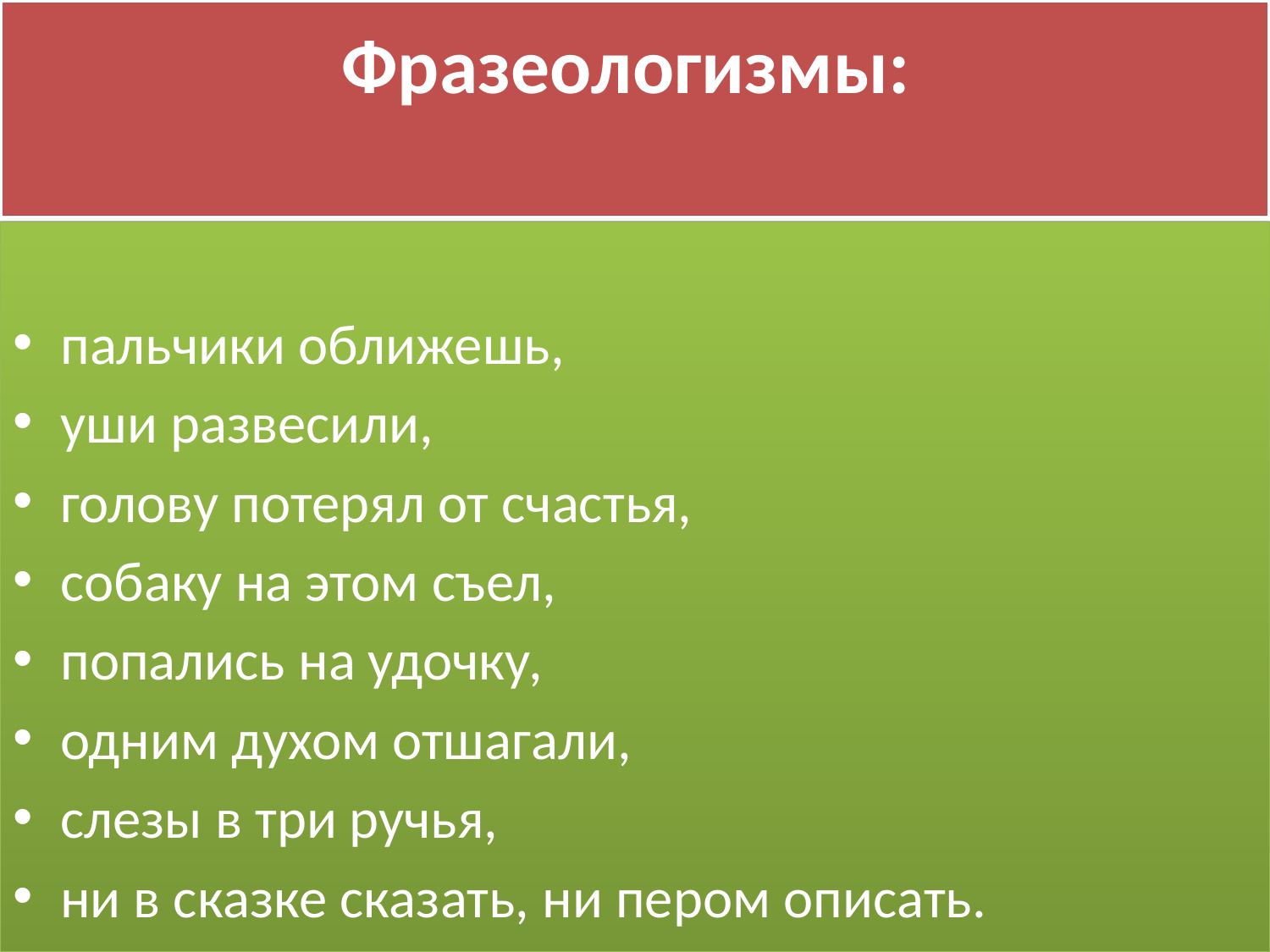

# Фразеологизмы:

пальчики оближешь,
уши развесили,
голову потерял от счастья,
собаку на этом съел,
попались на удочку,
одним духом отшагали,
слезы в три ручья,
ни в сказке сказать, ни пером описать.